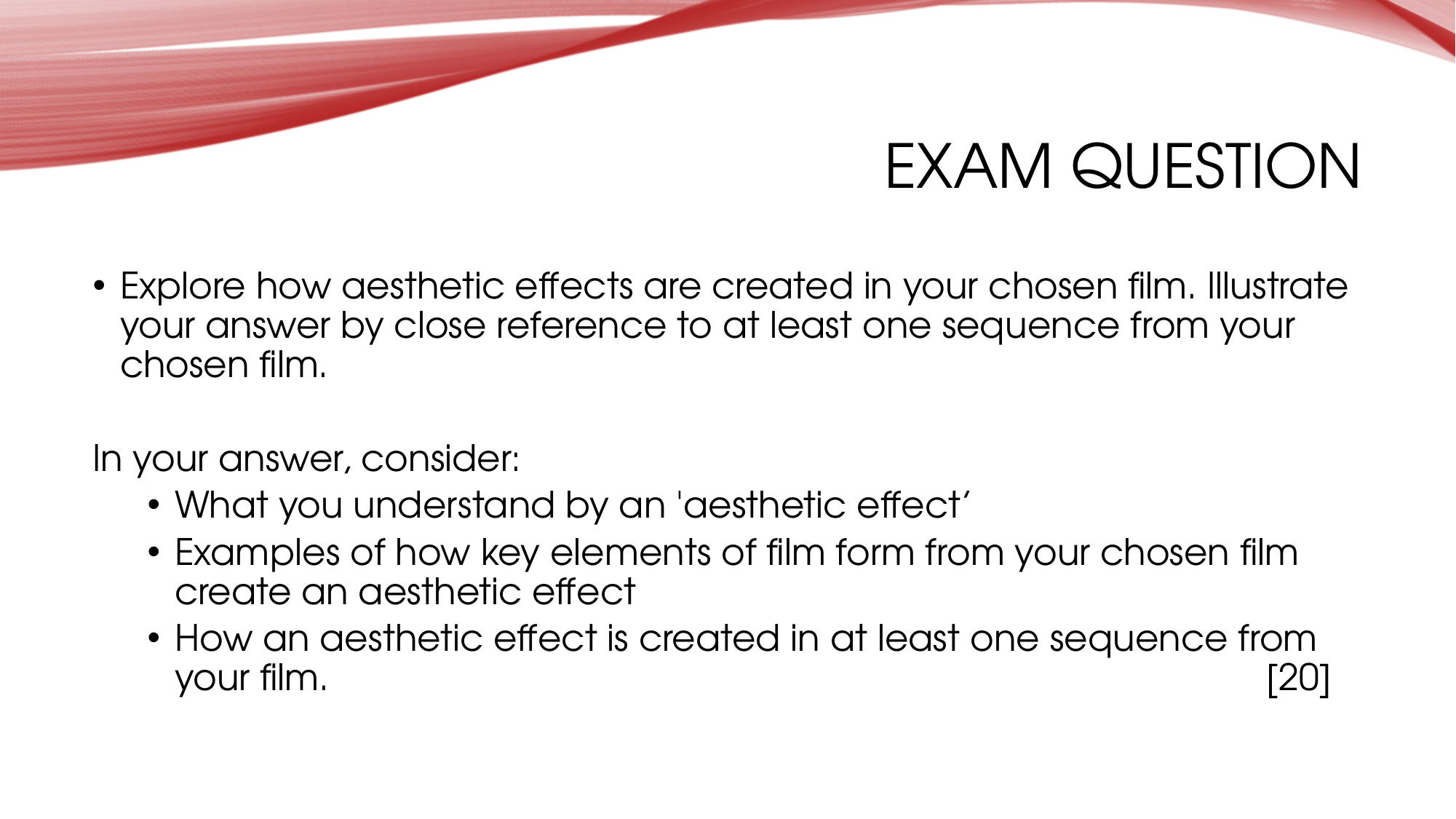

# Exam Question
Explore how aesthetic effects are created in your chosen film. Illustrate your answer by close reference to at least one sequence from your chosen film.
In your answer, consider:
What you understand by an 'aesthetic effect’
Examples of how key elements of film form from your chosen film create an aesthetic effect
How an aesthetic effect is created in at least one sequence from your film. 									[20]